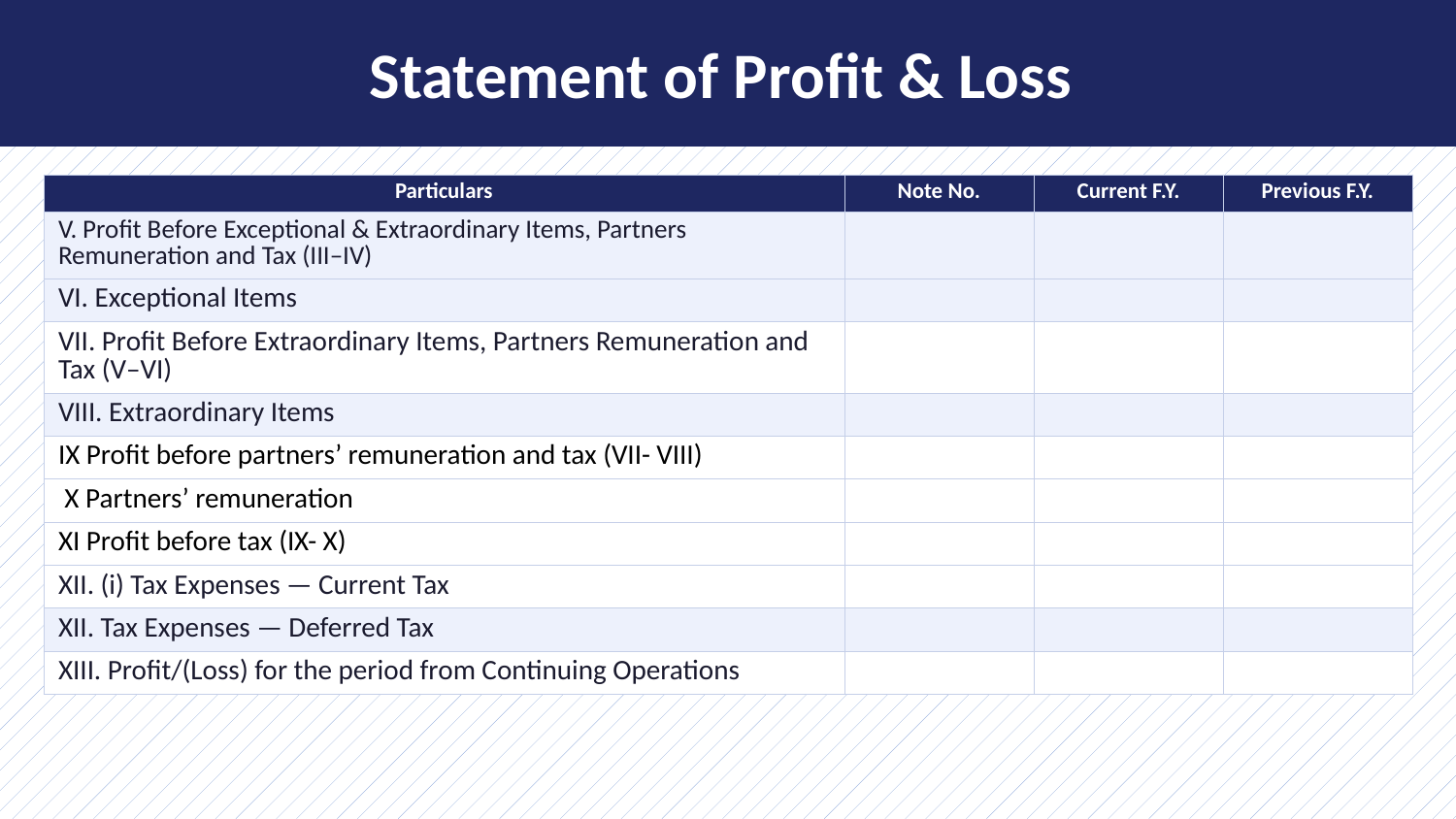

Statement of Profit & Loss
| Particulars | Note No. | Current F.Y. | Previous F.Y. |
| --- | --- | --- | --- |
| V. Profit Before Exceptional & Extraordinary Items, Partners Remuneration and Tax (III–IV) |  |  |  |
| VI. Exceptional Items |  |  |  |
| VII. Profit Before Extraordinary Items, Partners Remuneration and Tax (V–VI) |  |  |  |
| VIII. Extraordinary Items |  |  |  |
| IX Profit before partners’ remuneration and tax (VII- VIII) |  |  |  |
| X Partners’ remuneration |  |  |  |
| XI Profit before tax (IX- X) |  |  |  |
| XII. (i) Tax Expenses — Current Tax |  |  |  |
| XII. Tax Expenses — Deferred Tax |  |  |  |
| XIII. Profit/(Loss) for the period from Continuing Operations |  |  |  |